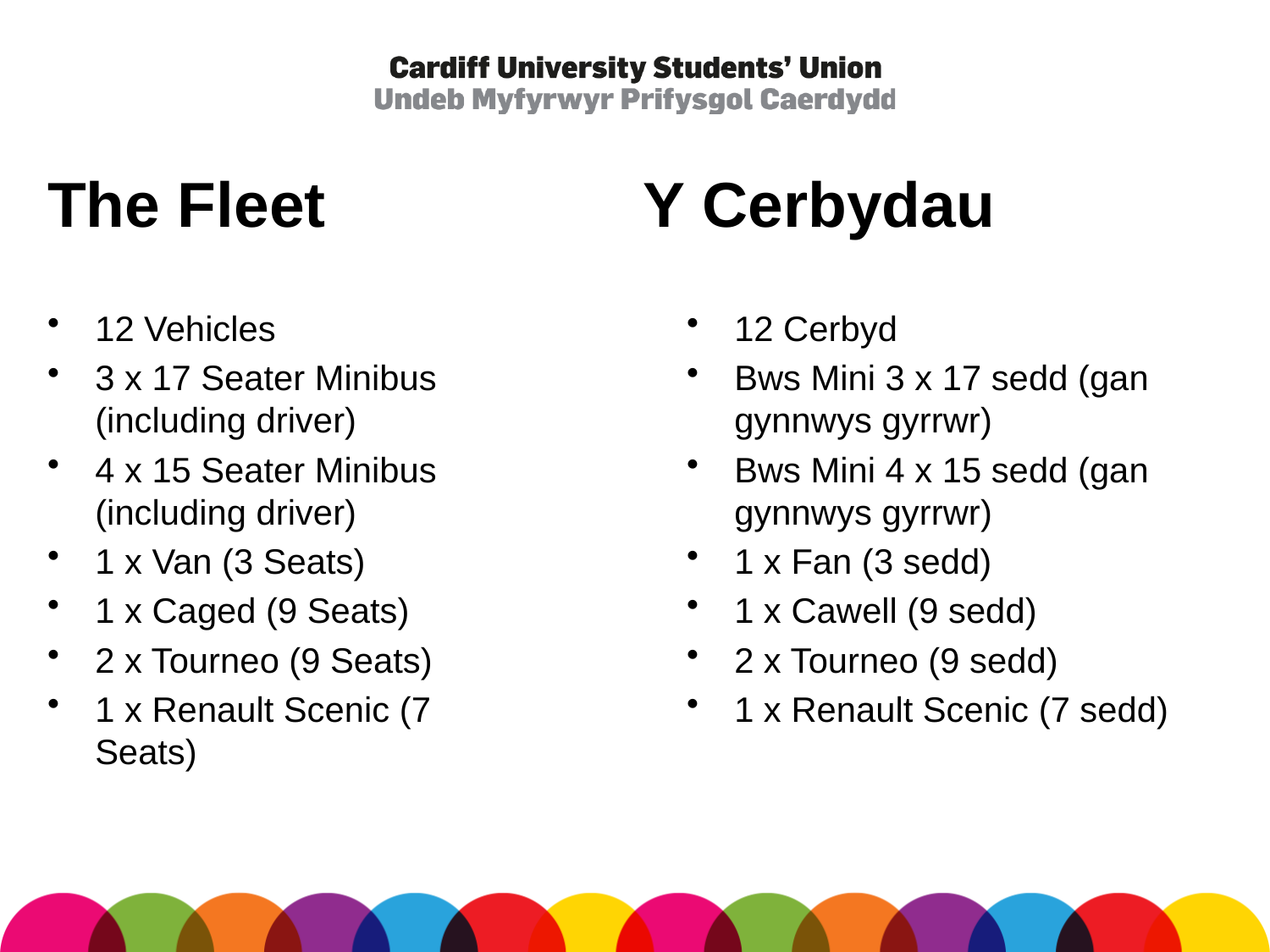

# The Fleet		     Y Cerbydau
12 Vehicles
3 x 17 Seater Minibus (including driver)
4 x 15 Seater Minibus (including driver)
1 x Van (3 Seats)
1 x Caged (9 Seats)
2 x Tourneo (9 Seats)
1 x Renault Scenic (7 Seats)
12 Cerbyd
Bws Mini 3 x 17 sedd (gan gynnwys gyrrwr)
Bws Mini 4 x 15 sedd (gan gynnwys gyrrwr)
1 x Fan (3 sedd)
1 x Cawell (9 sedd)
2 x Tourneo (9 sedd)
1 x Renault Scenic (7 sedd)